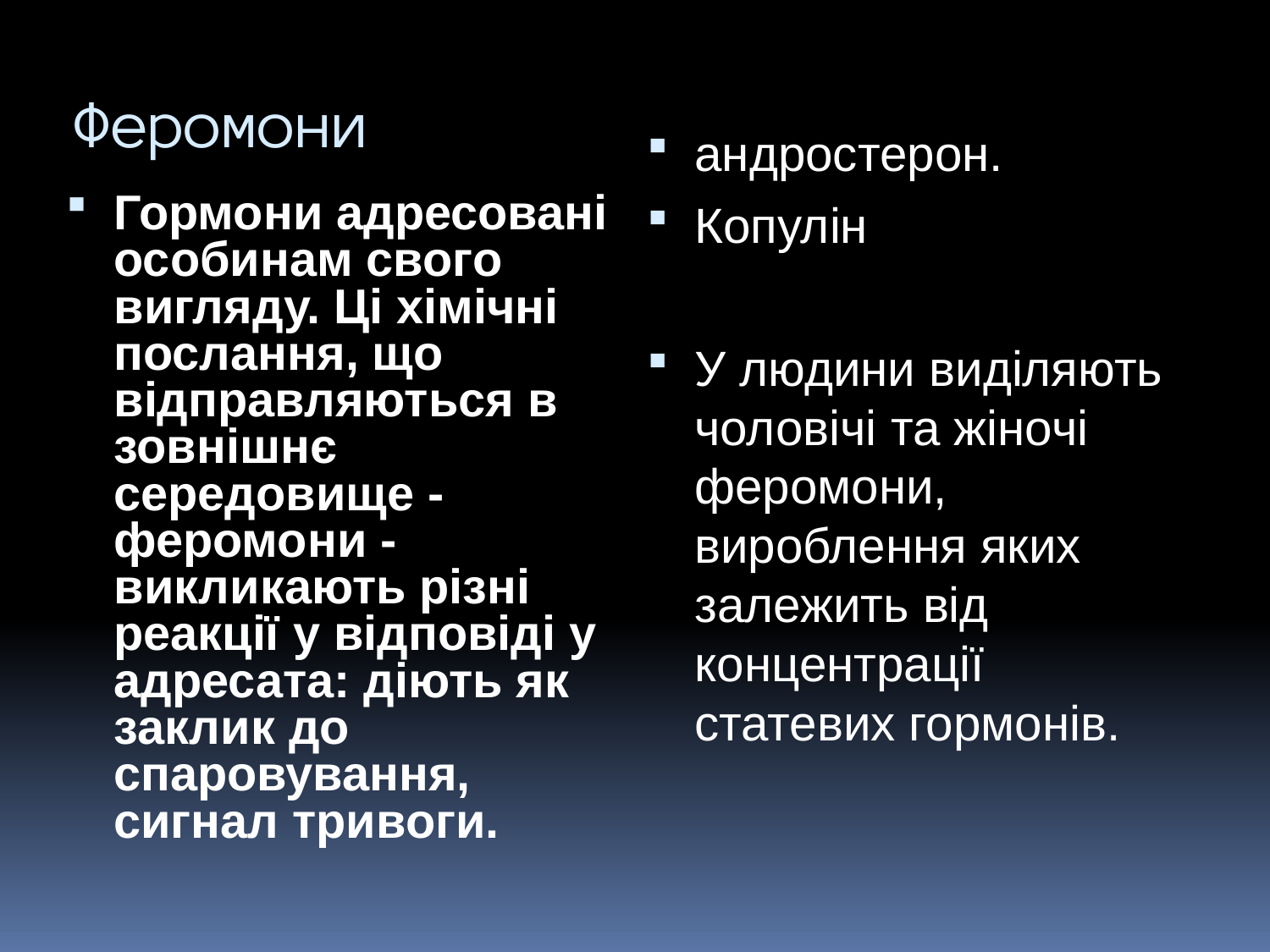

# Феромони
андростерон.
Копулін

У людини виділяють чоловічі та жіночі феромони, вироблення яких залежить від концентрації статевих гормонів.
Гормони адресовані особинам свого вигляду. Ці хімічні послання, що відправляються в зовнішнє середовище - феромони - викликають різні реакції у відповіді у адресата: діють як заклик до спаровування, сигнал тривоги.